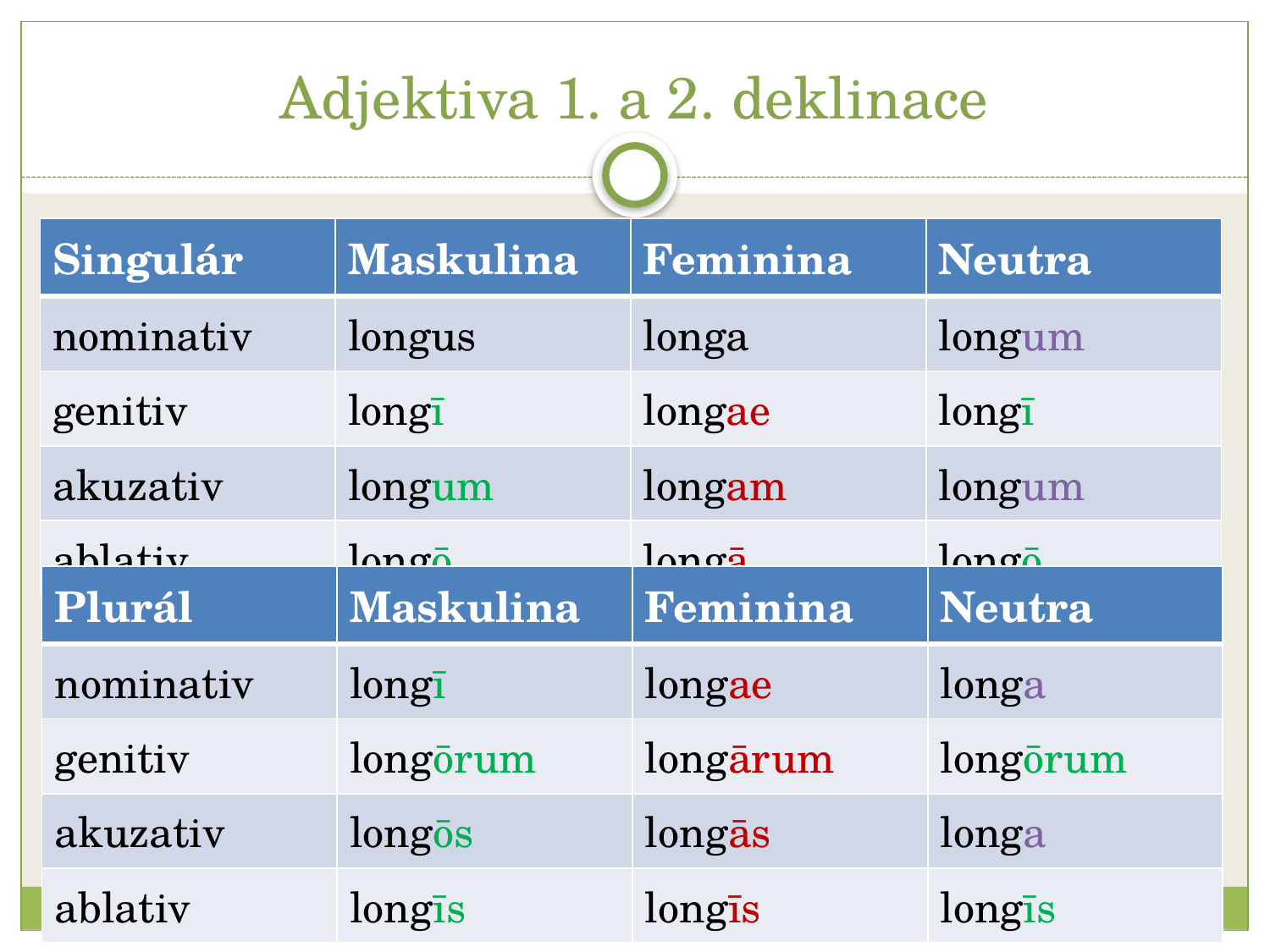

# Adjektiva 1. a 2. deklinace
| Singulár | Maskulina | Feminina | Neutra |
| --- | --- | --- | --- |
| nominativ | longus | longa | longum |
| genitiv | longī | longae | longī |
| akuzativ | longum | longam | longum |
| ablativ | longō | longā | longō |
| Plurál | Maskulina | Feminina | Neutra |
| --- | --- | --- | --- |
| nominativ | longī | longae | longa |
| genitiv | longōrum | longārum | longōrum |
| akuzativ | longōs | longās | longa |
| ablativ | longīs | longīs | longīs |